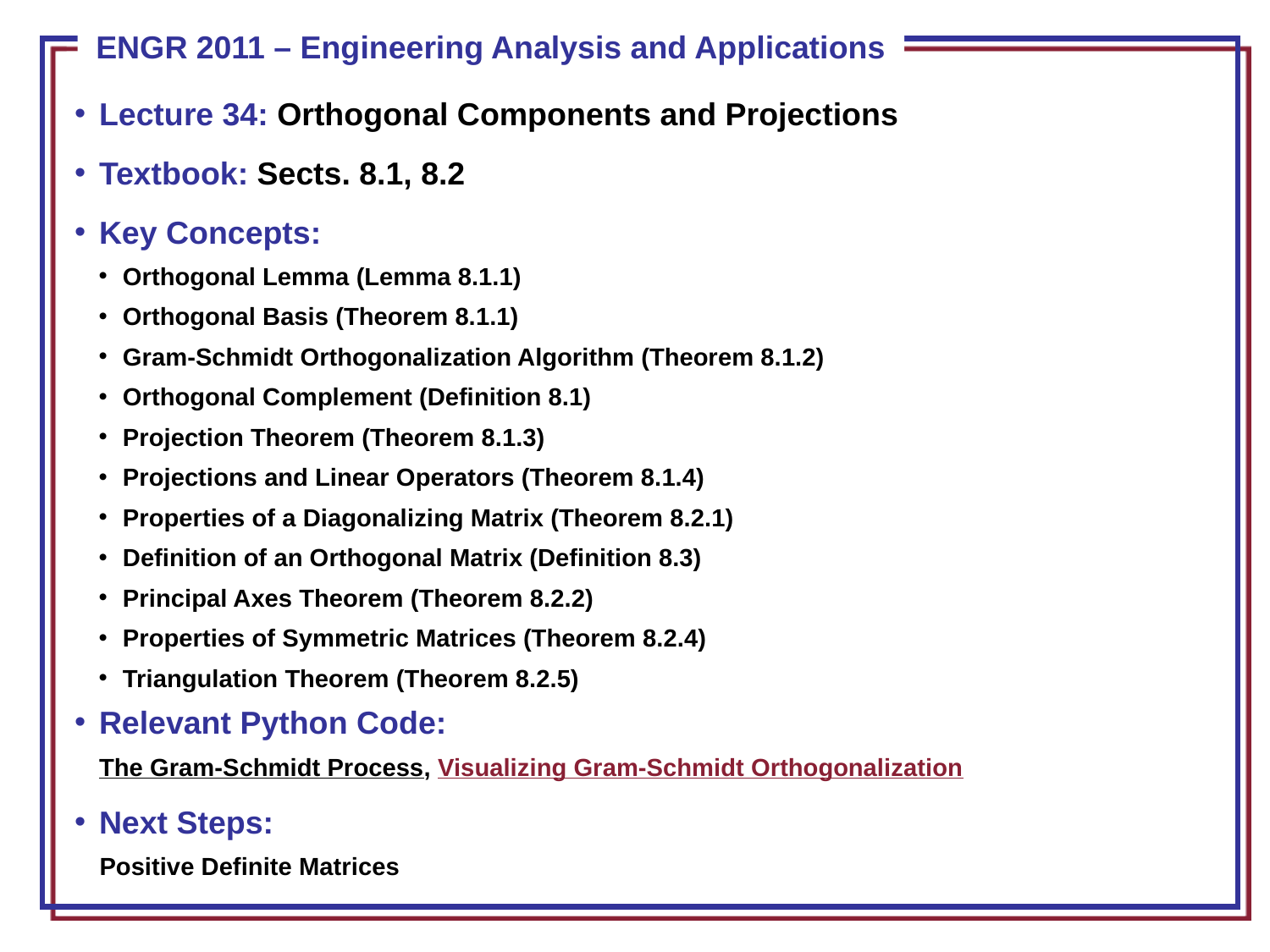

Lecture 34: Orthogonal Components and Projections
Textbook: Sects. 8.1, 8.2
Key Concepts:
Orthogonal Lemma (Lemma 8.1.1)
Orthogonal Basis (Theorem 8.1.1)
Gram-Schmidt Orthogonalization Algorithm (Theorem 8.1.2)
Orthogonal Complement (Definition 8.1)
Projection Theorem (Theorem 8.1.3)
Projections and Linear Operators (Theorem 8.1.4)
Properties of a Diagonalizing Matrix (Theorem 8.2.1)
Definition of an Orthogonal Matrix (Definition 8.3)
Principal Axes Theorem (Theorem 8.2.2)
Properties of Symmetric Matrices (Theorem 8.2.4)
Triangulation Theorem (Theorem 8.2.5)
Relevant Python Code:
The Gram-Schmidt Process, Visualizing Gram-Schmidt Orthogonalization
Next Steps:
Positive Definite Matrices